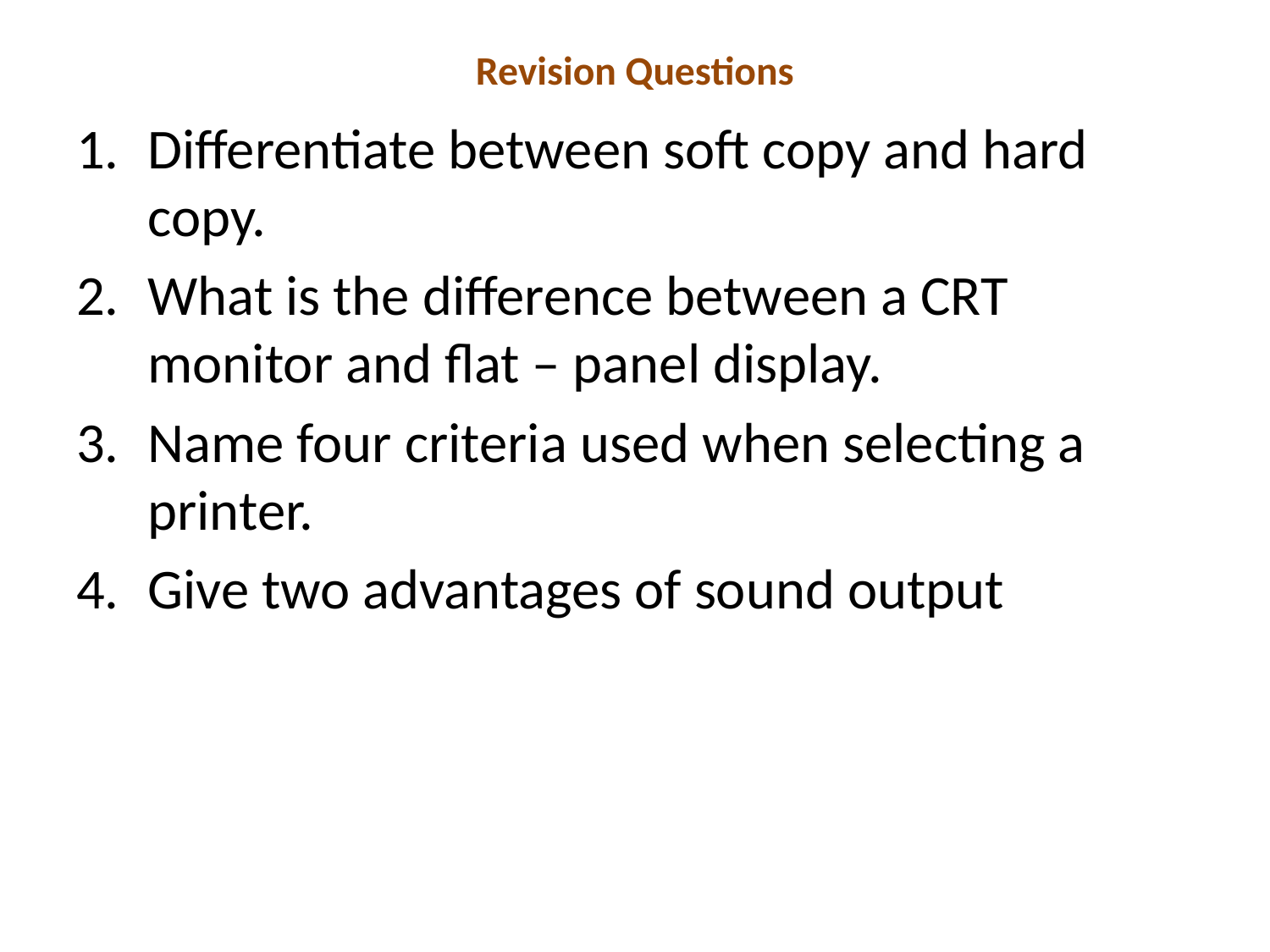

# Revision Questions
Differentiate between soft copy and hard copy.
What is the difference between a CRT monitor and flat – panel display.
Name four criteria used when selecting a printer.
Give two advantages of sound output